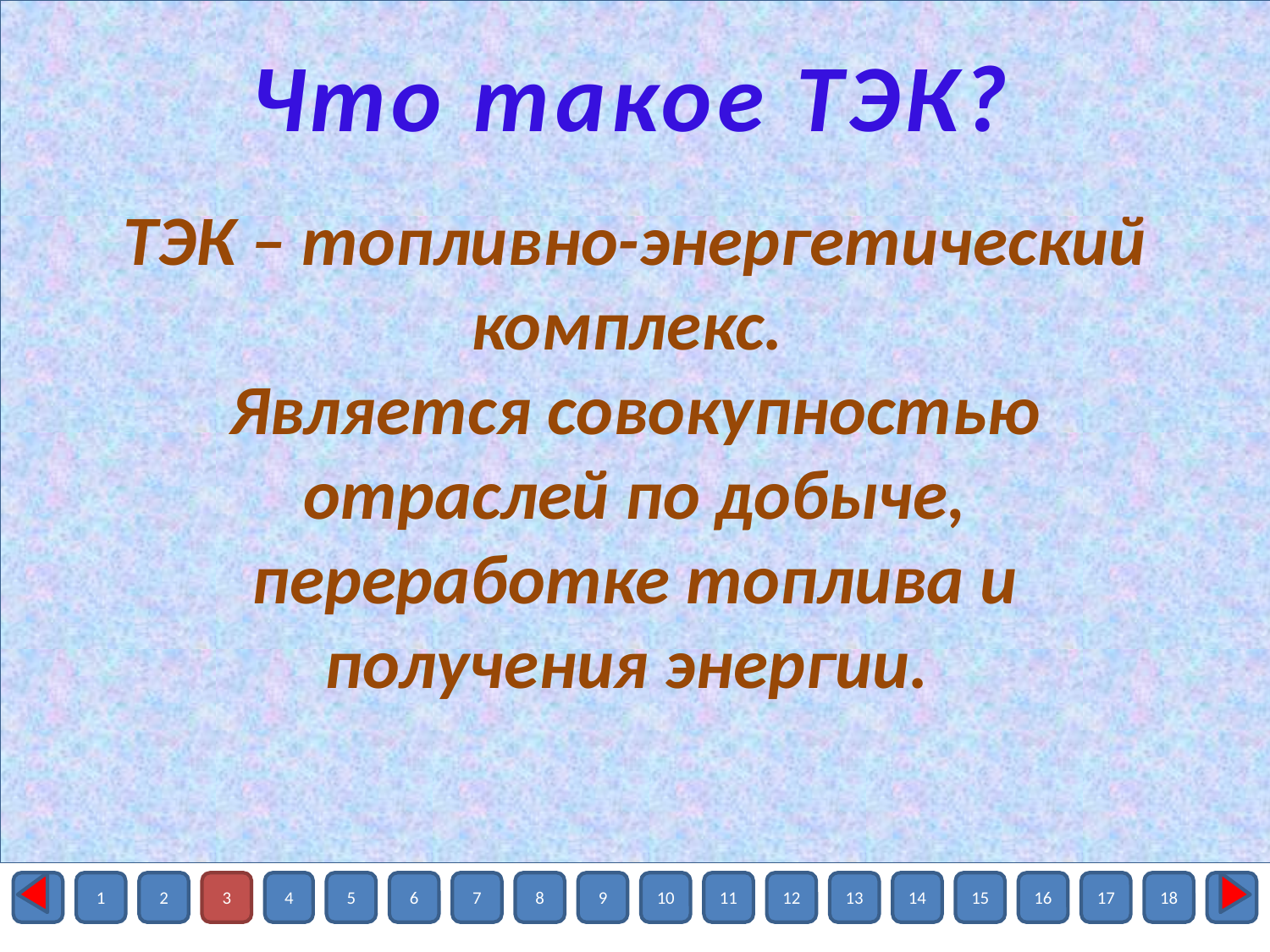

Что такое ТЭК?
ТЭК – топливно-энергетический комплекс.
Является совокупностью отраслей по добыче, переработке топлива и получения энергии.
#

1
2
3
4
5
6
7
8
9
10
11
12
13
14
15
16
17
18